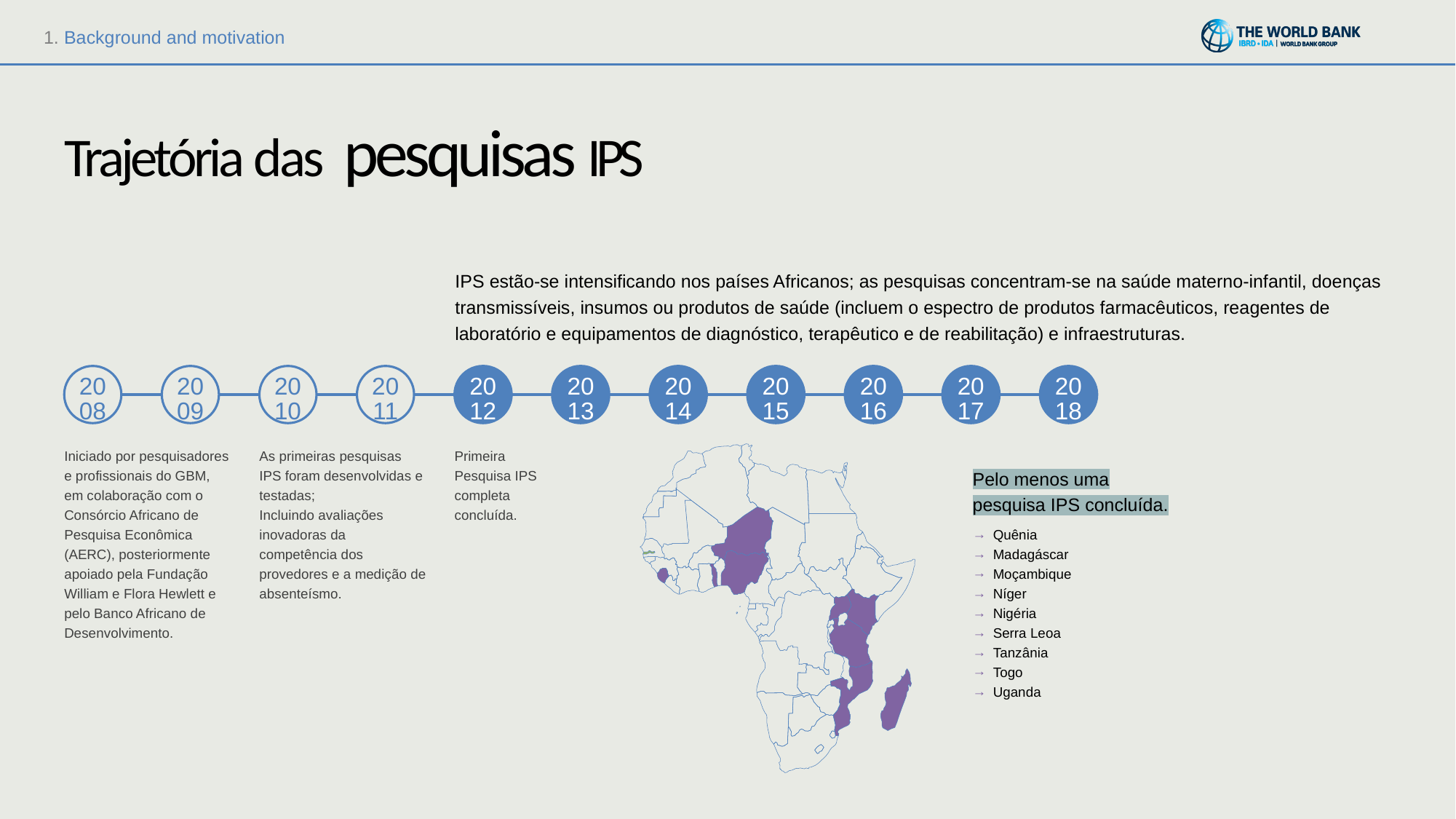

Trajetória das  pesquisas IPS
IPS estão-se intensificando nos países Africanos; as pesquisas concentram-se na saúde materno-infantil, doenças transmissíveis, insumos ou produtos de saúde (incluem o espectro de produtos farmacêuticos, reagentes de laboratório e equipamentos de diagnóstico, terapêutico e de reabilitação) e infraestruturas.
20
08

20
09

20
10

20
11

20
12

20
13

20
14

20
15

20
16

20
17

20
18

Iniciado por pesquisadores e profissionais do GBM, em colaboração com o Consórcio Africano de Pesquisa Econômica (AERC), posteriormente apoiado pela Fundação William e Flora Hewlett e pelo Banco Africano de Desenvolvimento.
As primeiras pesquisas IPS foram desenvolvidas e testadas;
Incluindo avaliações inovadoras da competência dos provedores e a medição de absenteísmo.
Primeira Pesquisa IPS completa concluída.
Pelo menos uma pesquisa IPS concluída.
Quênia
Madagáscar
Moçambique
Níger
Nigéria
Serra Leoa
Tanzânia
Togo
Uganda